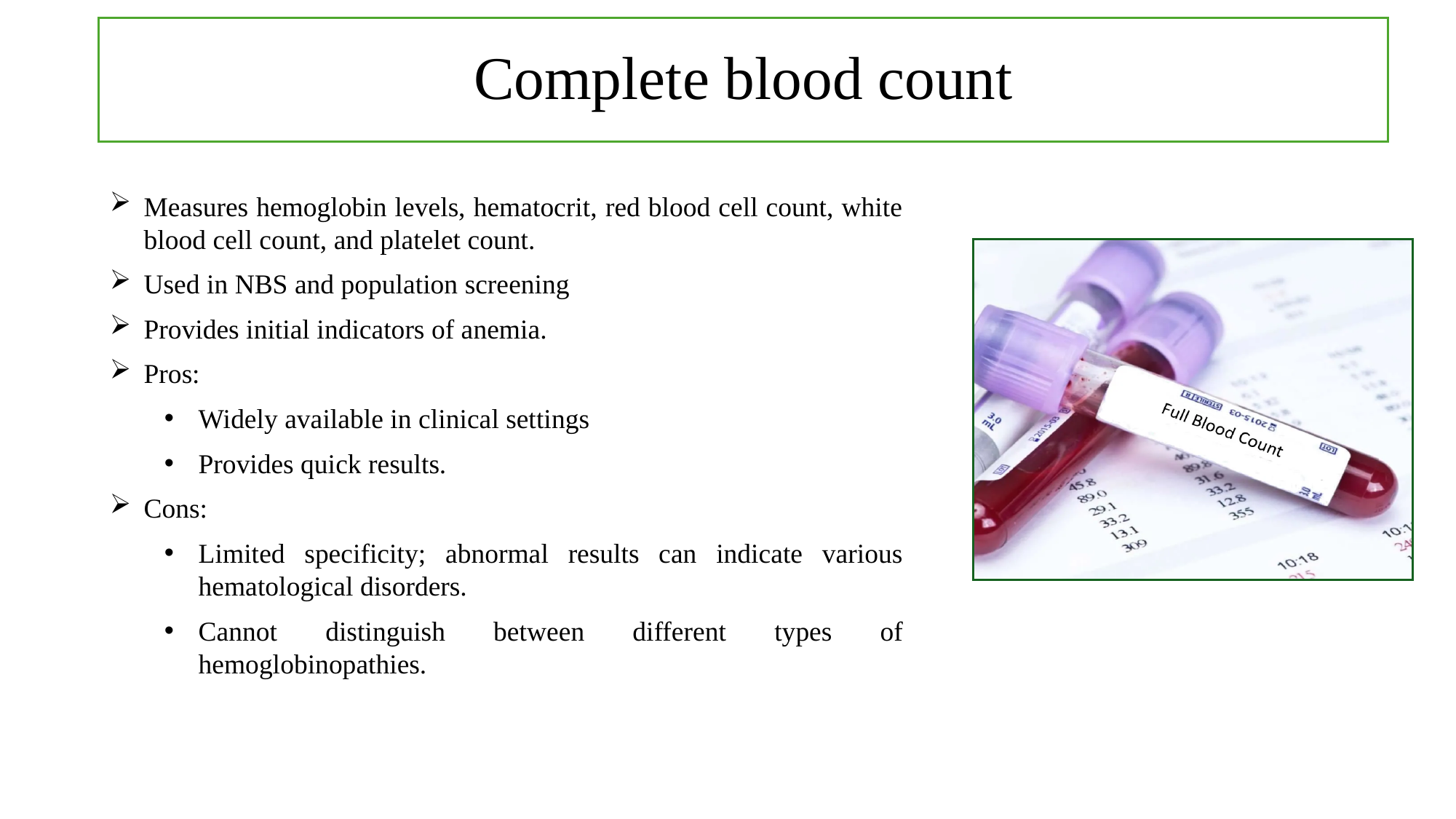

Complete blood count
Measures hemoglobin levels, hematocrit, red blood cell count, white blood cell count, and platelet count.
Used in NBS and population screening
Provides initial indicators of anemia.
Pros:
Widely available in clinical settings
Provides quick results.
Cons:
Limited specificity; abnormal results can indicate various hematological disorders.
Cannot distinguish between different types of hemoglobinopathies.